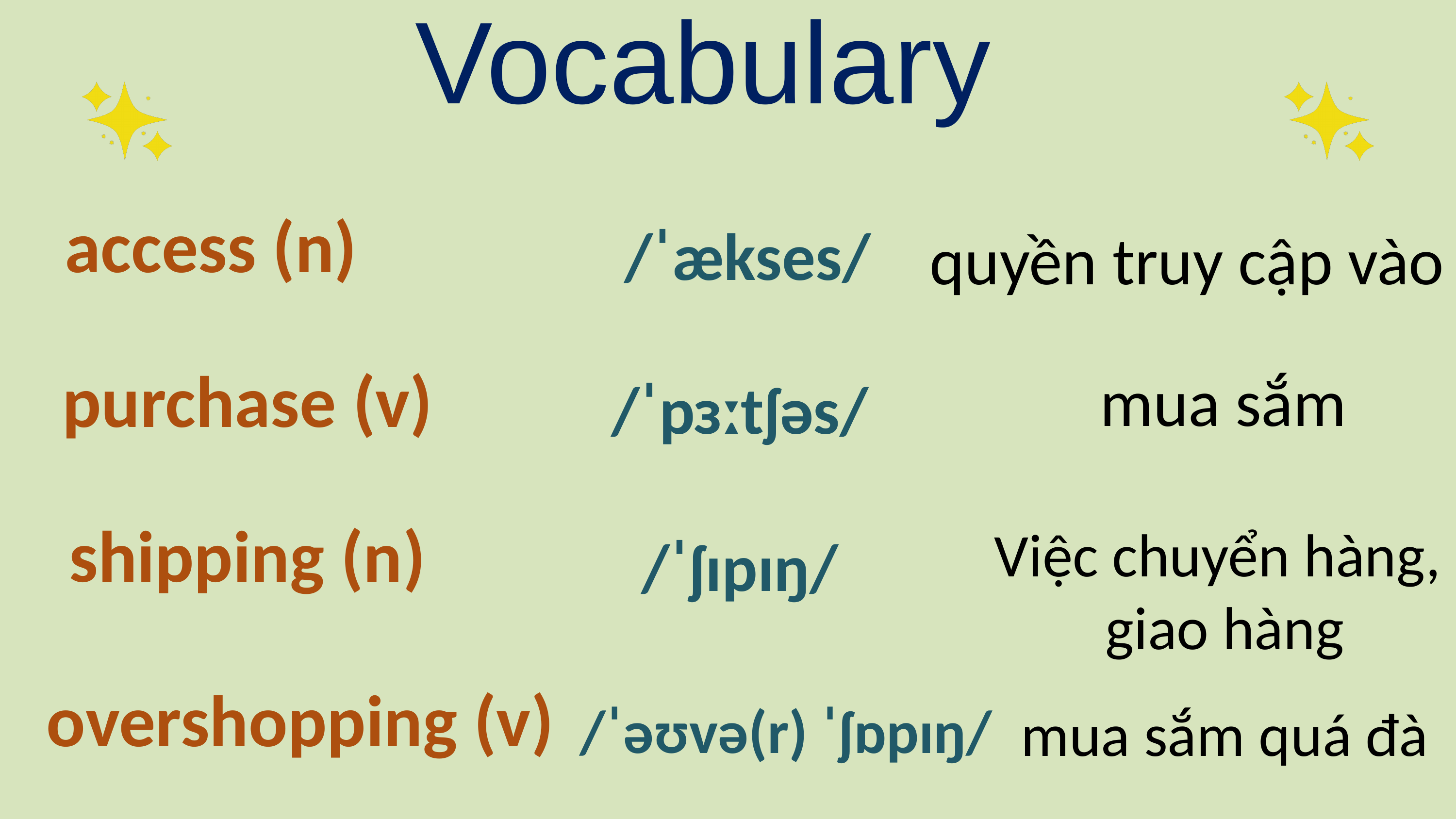

Vocabulary

access (n)
/ˈækses/
quyền truy cập vào
mua sắm
purchase (v)
/ˈpɜːtʃəs/
shipping (n)
Việc chuyển hàng,
giao hàng
/ˈʃɪpɪŋ/
overshopping (v)
/ˈəʊvə(r) ˈʃɒpɪŋ/
mua sắm quá đà